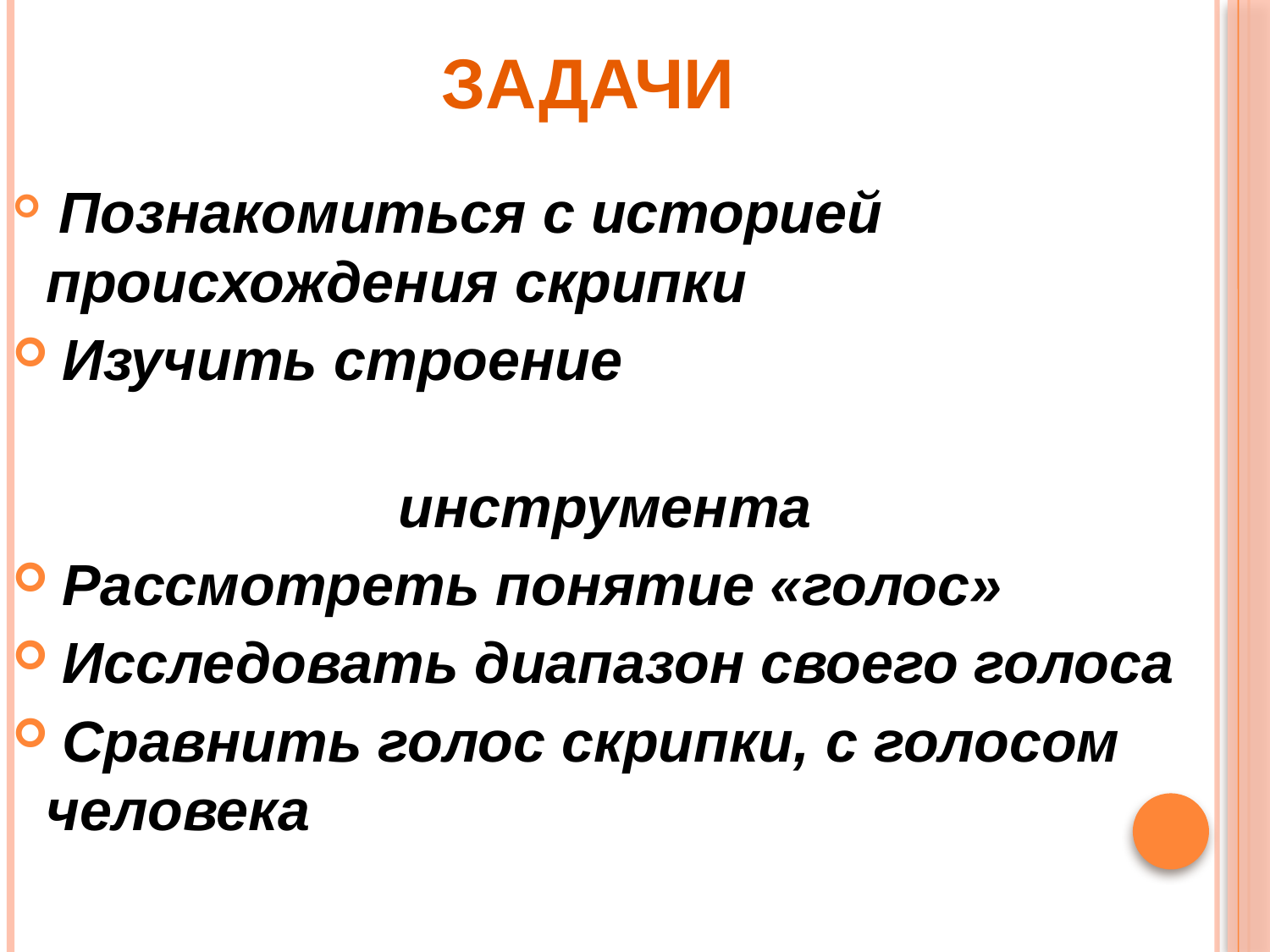

# Задачи

 Познакомиться с историей происхождения скрипки
 Изучить строение
                        инструмента
 Рассмотреть понятие «голос»
 Исследовать диапазон своего голоса
 Сравнить голос скрипки, с голосом человека